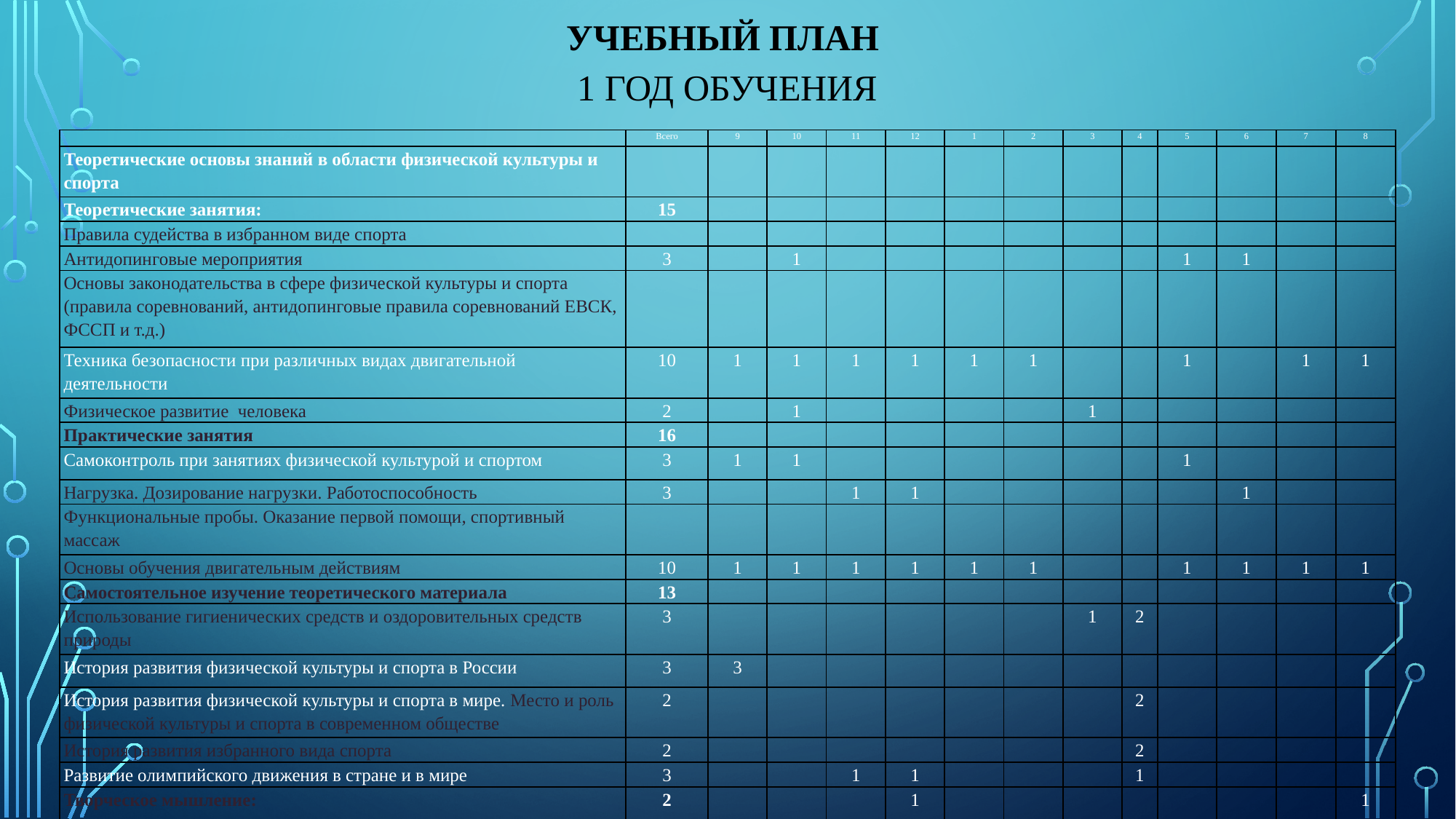

# Учебный план 1 год обучения
|  |  |  |  |  |  |  |  |  |  |  |  |  |  |  |
| --- | --- | --- | --- | --- | --- | --- | --- | --- | --- | --- | --- | --- | --- | --- |
|  | Всего | 9 | 10 | 11 | 12 | 1 | 2 | 3 | 4 |  | 5 | 6 | 7 | 8 |
| Теоретические основы знаний в области физической культуры и спорта |  |  |  |  |  |  |  |  |  |  |  |  |  |  |
| Теоретические занятия: | 15 |  |  |  |  |  |  |  |  |  |  |  |  |  |
| Правила судейства в избранном виде спорта |  |  |  |  |  |  |  |  |  |  |  |  |  |  |
| Антидопинговые мероприятия | 3 |  | 1 |  |  |  |  |  |  |  | 1 | 1 |  |  |
| Основы законодательства в сфере физической культуры и спорта (правила соревнований, антидопинговые правила соревнований ЕВСК, ФССП и т.д.) |  |  |  |  |  |  |  |  |  |  |  |  |  |  |
| Техника безопасности при различных видах двигательной деятельности | 10 | 1 | 1 | 1 | 1 | 1 | 1 |  |  |  | 1 |  | 1 | 1 |
| Физическое развитие человека | 2 |  | 1 |  |  |  |  | 1 |  |  |  |  |  |  |
| Практические занятия | 16 |  |  |  |  |  |  |  |  |  |  |  |  |  |
| Самоконтроль при занятиях физической культурой и спортом | 3 | 1 | 1 |  |  |  |  |  |  |  | 1 |  |  |  |
| Нагрузка. Дозирование нагрузки. Работоспособность | 3 |  |  | 1 | 1 |  |  |  |  |  |  | 1 |  |  |
| Функциональные пробы. Оказание первой помощи, спортивный массаж |  |  |  |  |  |  |  |  |  |  |  |  |  |  |
| Основы обучения двигательным действиям | 10 | 1 | 1 | 1 | 1 | 1 | 1 |  |  |  | 1 | 1 | 1 | 1 |
| Самостоятельное изучение теоретического материала | 13 |  |  |  |  |  |  |  |  |  |  |  |  |  |
| Использование гигиенических средств и оздоровительных средств природы | 3 |  |  |  |  |  |  | 1 | 2 |  |  |  |  |  |
| История развития физической культуры и спорта в России | 3 | 3 |  |  |  |  |  |  |  |  |  |  |  |  |
| История развития физической культуры и спорта в мире. Место и роль физической культуры и спорта в современном обществе | 2 |  |  |  |  |  |  |  | 2 |  |  |  |  |  |
| История развития избранного вида спорта | 2 |  |  |  |  |  |  |  | 2 |  |  |  |  |  |
| Развитие олимпийского движения в стране и в мире | 3 |  |  | 1 | 1 |  |  |  | 1 |  |  |  |  |  |
| Творческое мышление: -проектная деятельность | 2 |  |  |  | 1 |  |  |  |  |  |  |  |  | 1 |
| Специальный инвентарь и оборудование: -технические характеристики инвентаря и оборудования в видах спорта; -требования, предъявляемые к использованию инвентаря и оборудования; -испытания снарядов; -включение объектов во всероссийский реестр спортивных объектов |  |  |  |  |  |  |  |  |  |  |  |  |  |  |
|  | 53 | 6 | 6 | 5 | 6 | 2 | 2 | 3 | 7 |  | 5 | 4 | 3 | 4 |